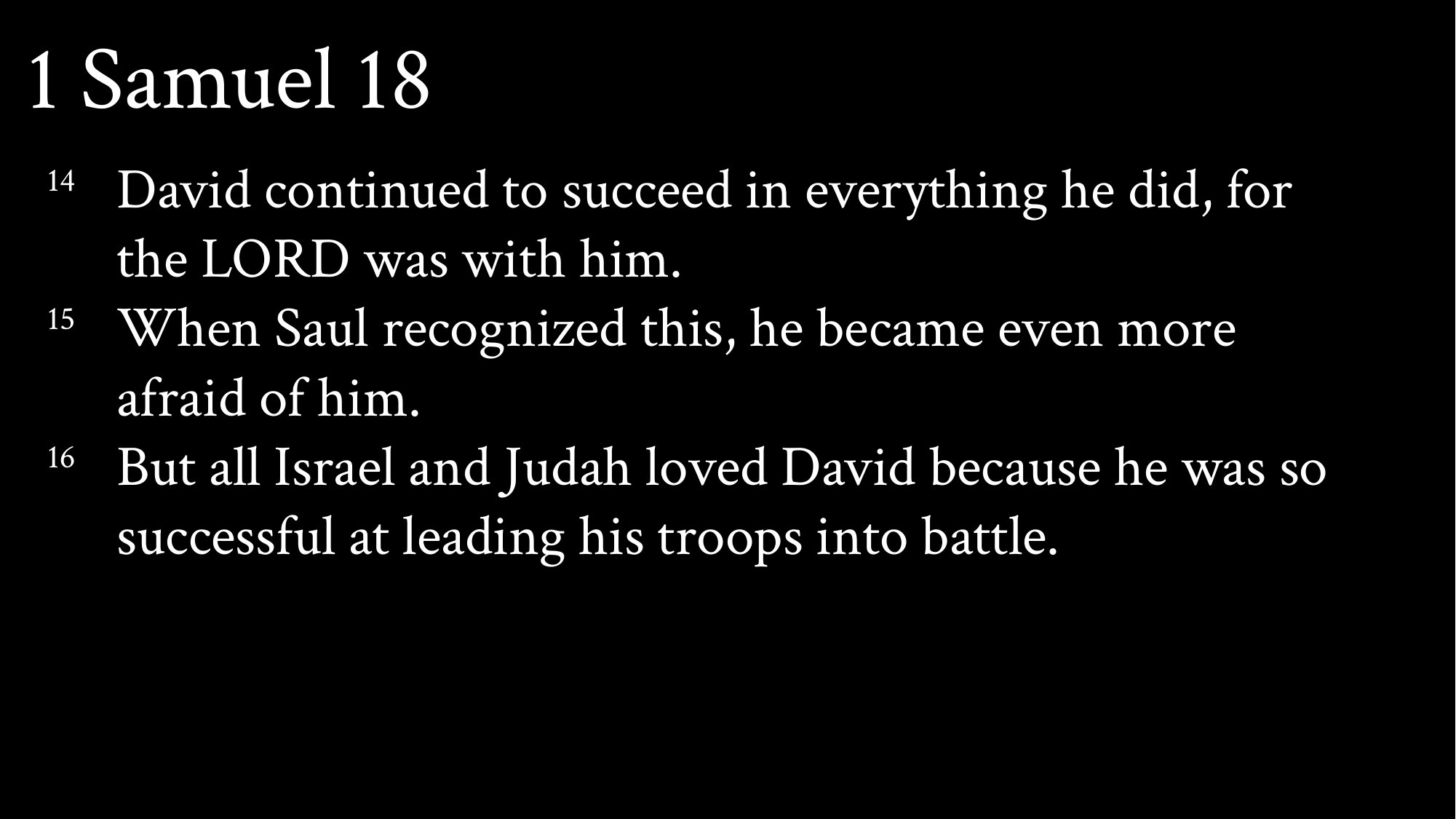

1 Samuel 18
14 	David continued to succeed in everything he did, for the LORD was with him.
15 	When Saul recognized this, he became even more afraid of him.
16 	But all Israel and Judah loved David because he was so successful at leading his troops into battle.